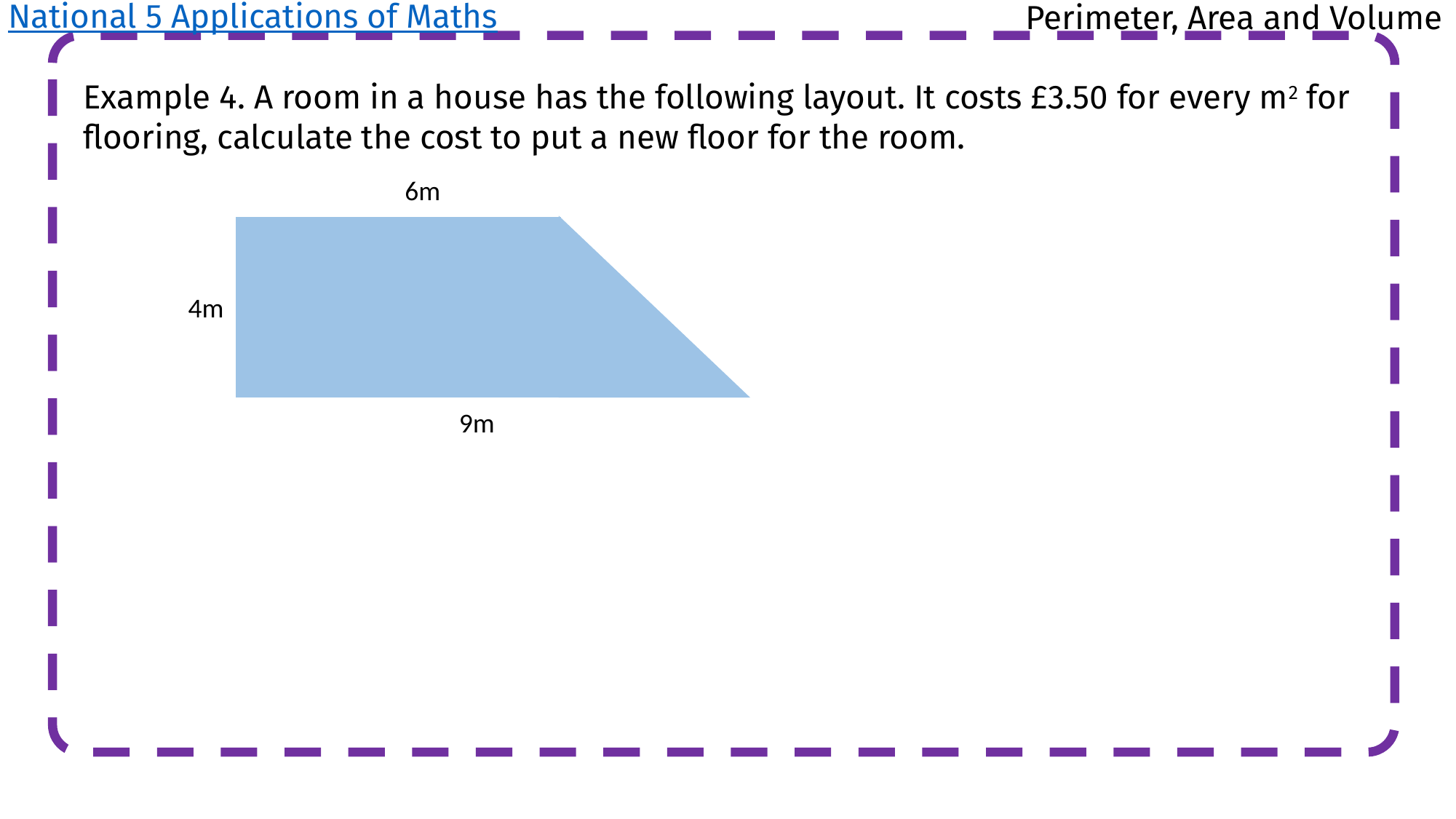

National 5 Applications of Maths
Perimeter, Area and Volume

Example 4. A room in a house has the following layout. It costs £3.50 for every m2 for flooring, calculate the cost to put a new floor for the room.

6m

4m
9m